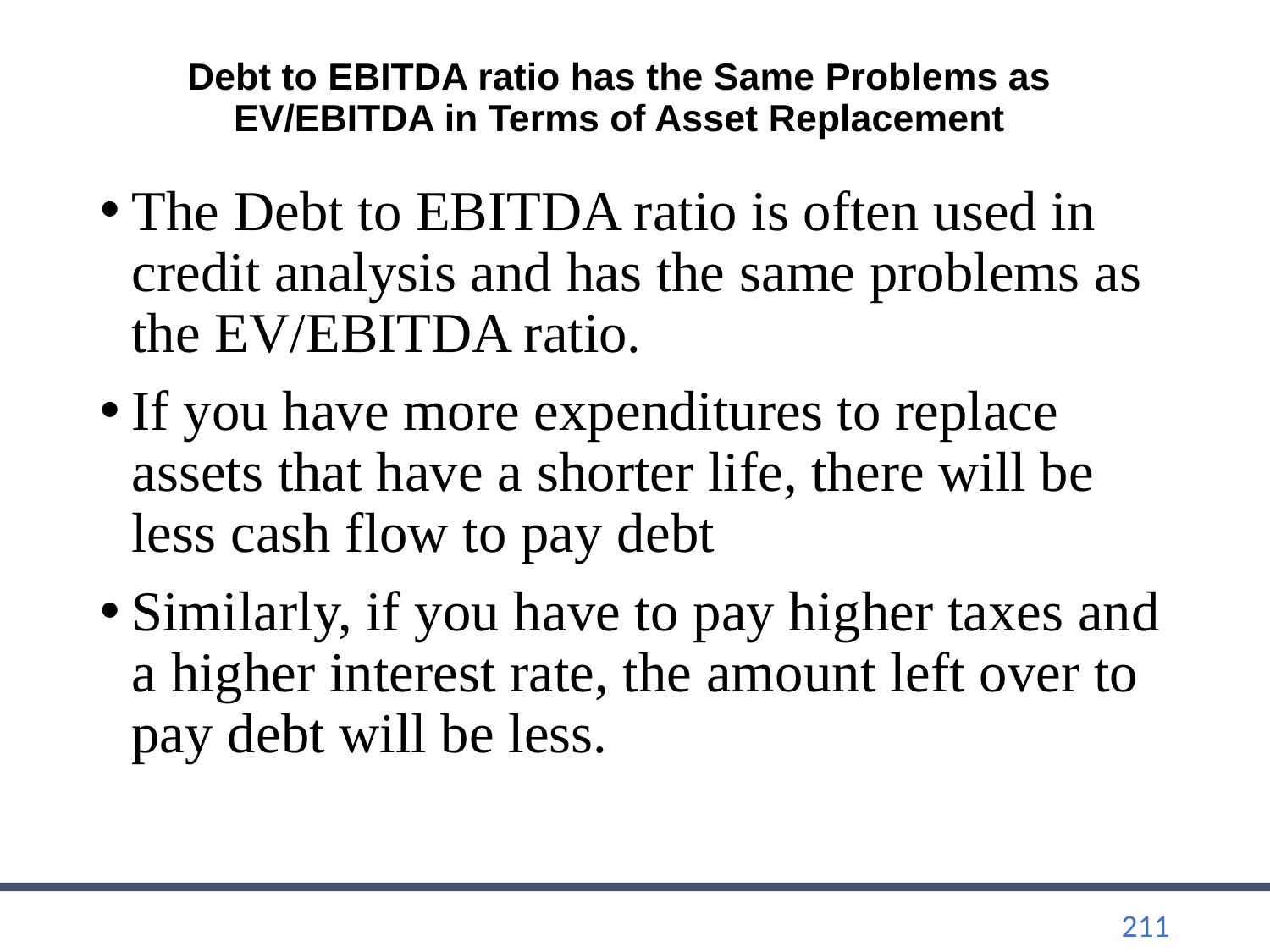

# Debt to EBITDA ratio has the Same Problems as EV/EBITDA in Terms of Asset Replacement
The Debt to EBITDA ratio is often used in credit analysis and has the same problems as the EV/EBITDA ratio.
If you have more expenditures to replace assets that have a shorter life, there will be less cash flow to pay debt
Similarly, if you have to pay higher taxes and a higher interest rate, the amount left over to pay debt will be less.
211